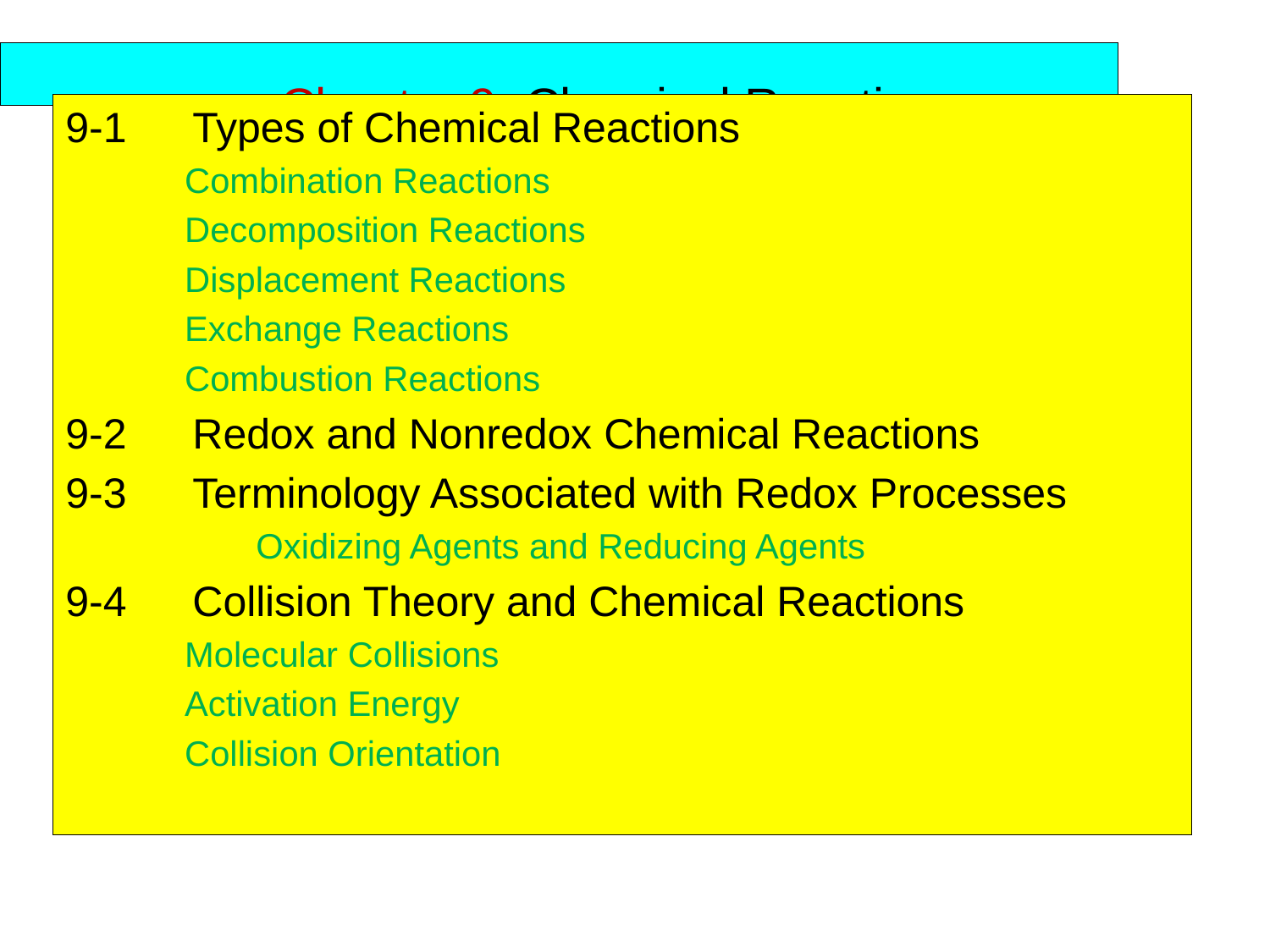

Chapter 9. Chemical Reactions
9-1	Types of Chemical Reactions
Combination Reactions
Decomposition Reactions
Displacement Reactions
Exchange Reactions
Combustion Reactions
9-2	Redox and Nonredox Chemical Reactions
9-3	Terminology Associated with Redox Processes
	Oxidizing Agents and Reducing Agents
9-4	Collision Theory and Chemical Reactions
Molecular Collisions
Activation Energy
Collision Orientation